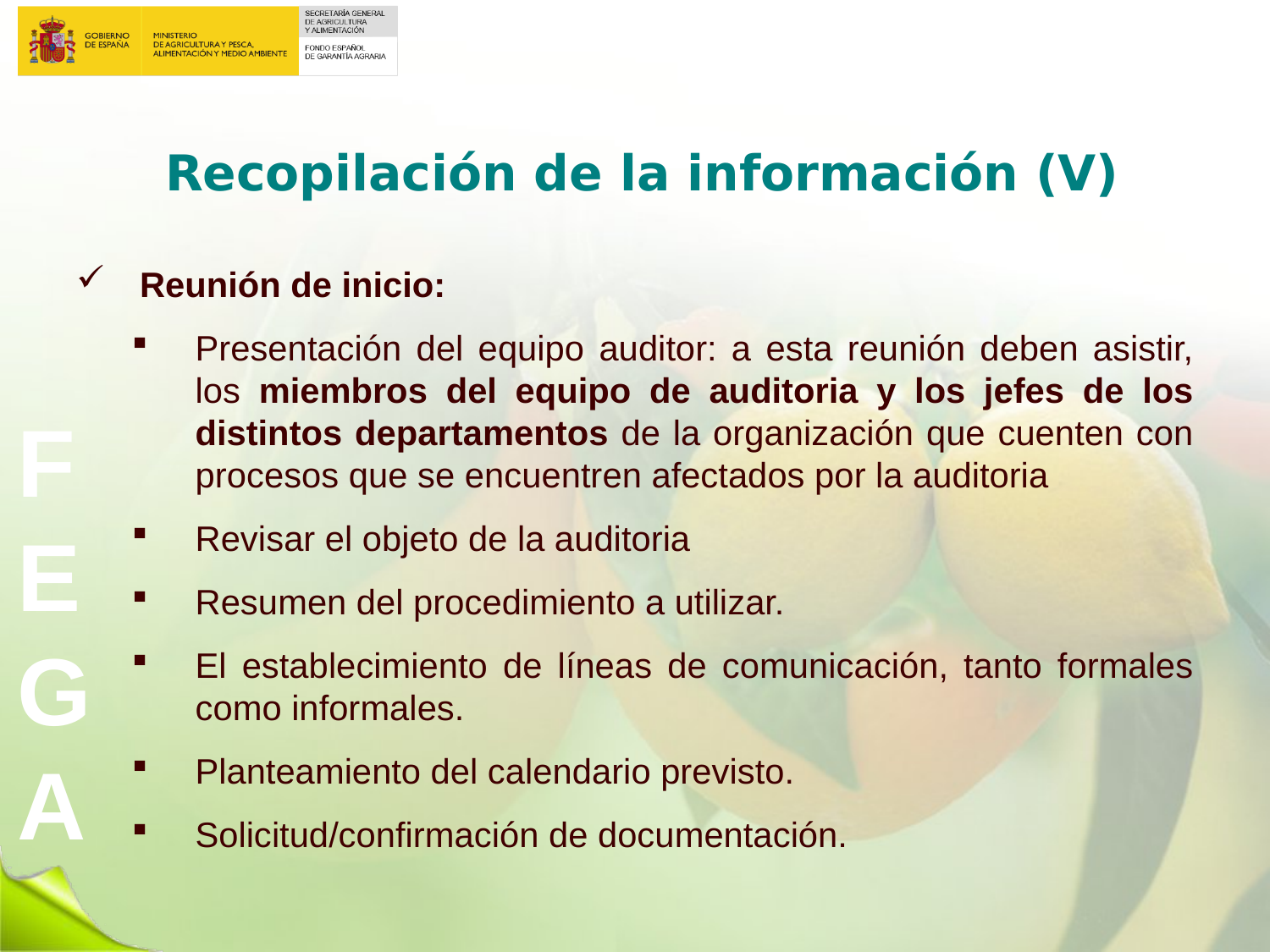

# Recopilación de la información (V)
Reunión de inicio:
Presentación del equipo auditor: a esta reunión deben asistir, los miembros del equipo de auditoria y los jefes de los distintos departamentos de la organización que cuenten con procesos que se encuentren afectados por la auditoria
Revisar el objeto de la auditoria
Resumen del procedimiento a utilizar.
El establecimiento de líneas de comunicación, tanto formales como informales.
Planteamiento del calendario previsto.
Solicitud/confirmación de documentación.